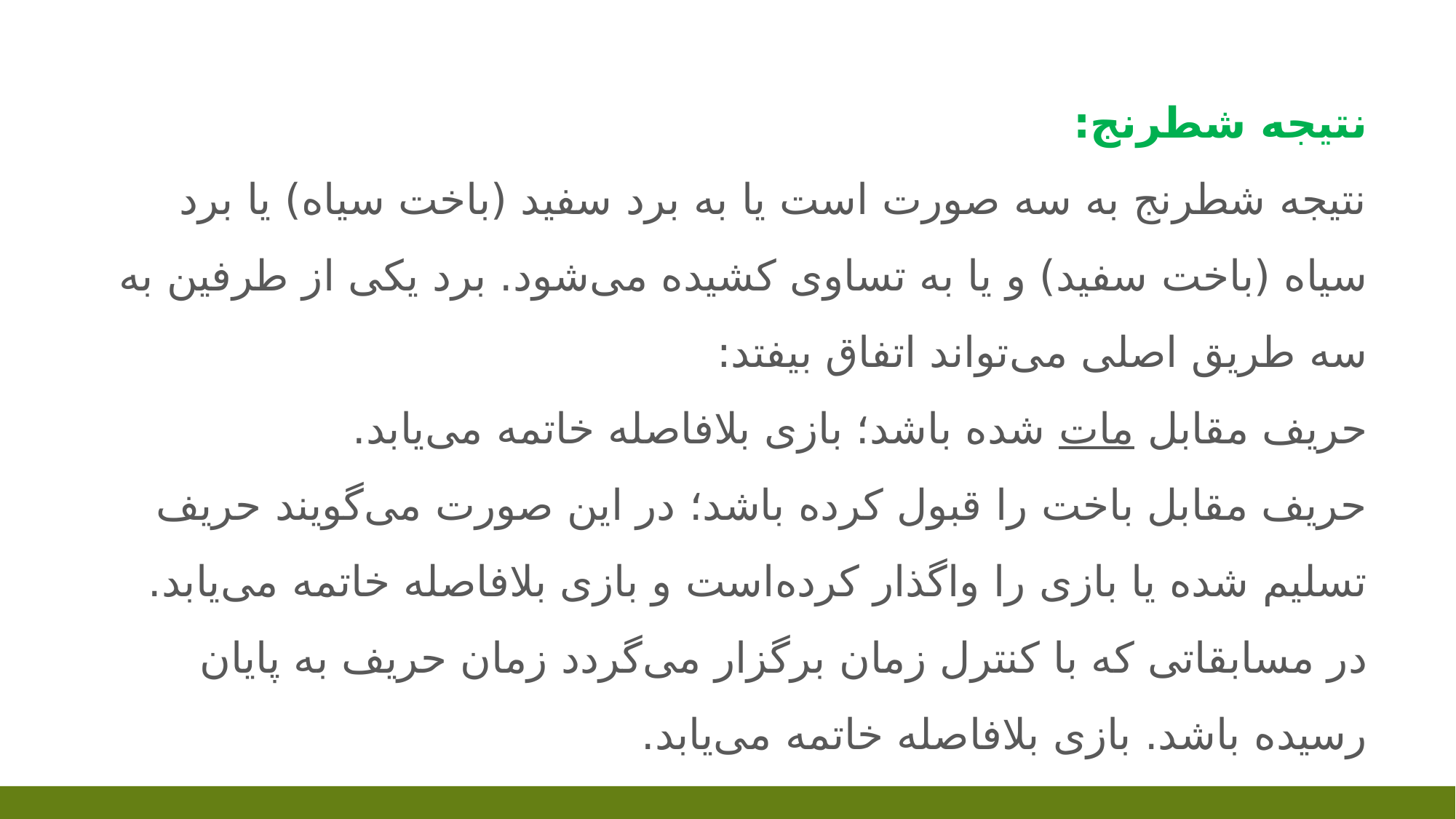

نتیجه شطرنج:
نتیجه شطرنج به سه صورت است یا به برد سفید (باخت سیاه) یا برد سیاه (باخت سفید) و یا به تساوی کشیده می‌شود. برد یکی از طرفین به سه طریق اصلی می‌تواند اتفاق بیفتد:
حریف مقابل مات شده باشد؛ بازی بلافاصله خاتمه می‌یابد.
حریف مقابل باخت را قبول کرده باشد؛ در این صورت می‌گویند حریف تسلیم شده یا بازی را واگذار کرده‌است و بازی بلافاصله خاتمه می‌یابد.
در مسابقاتی که با کنترل زمان برگزار می‌گردد زمان حریف به پایان رسیده باشد. بازی بلافاصله خاتمه می‌یابد.